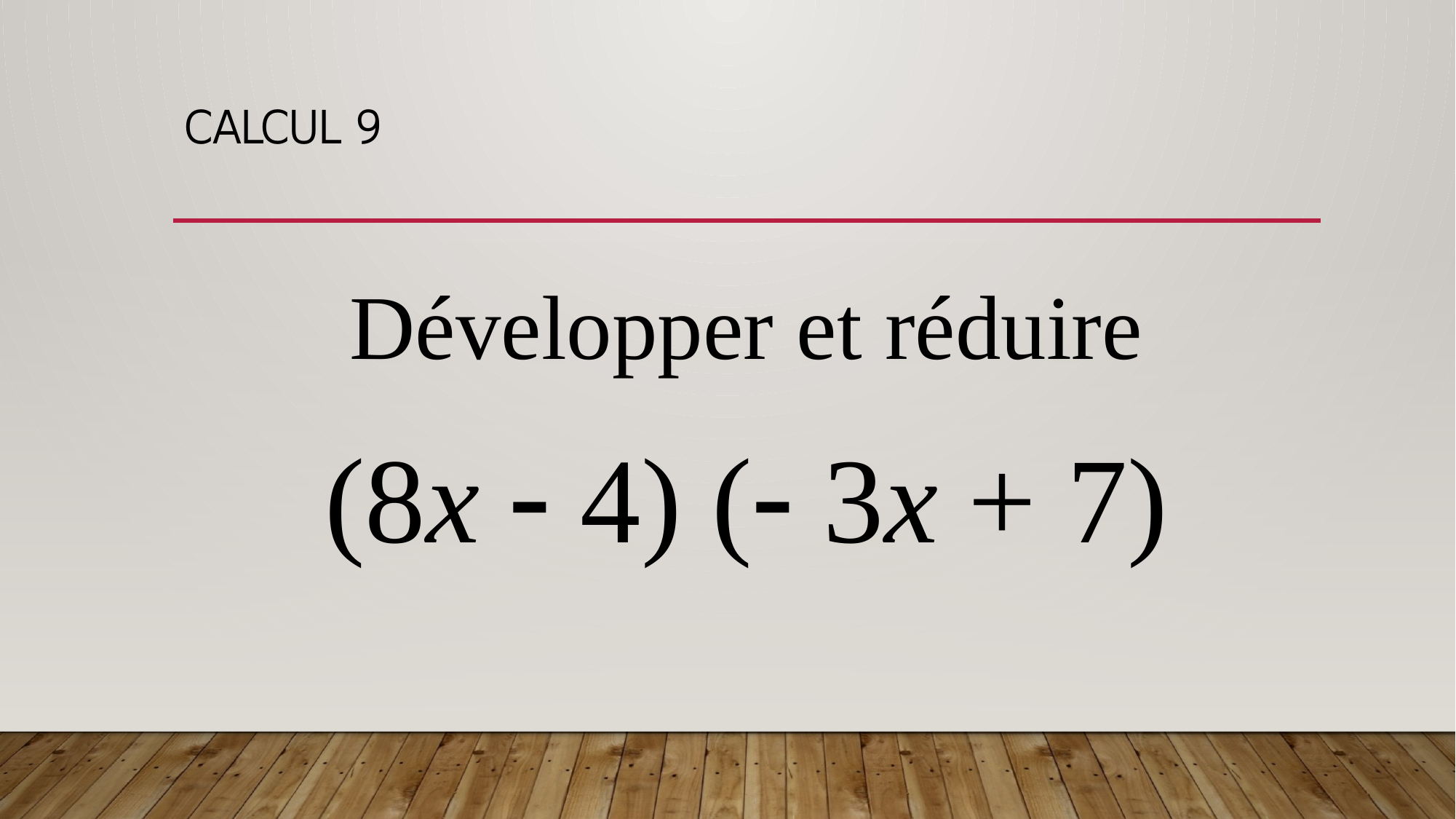

# CALCUL 9
Développer et réduire
(8x − 4) (− 3x + 7)